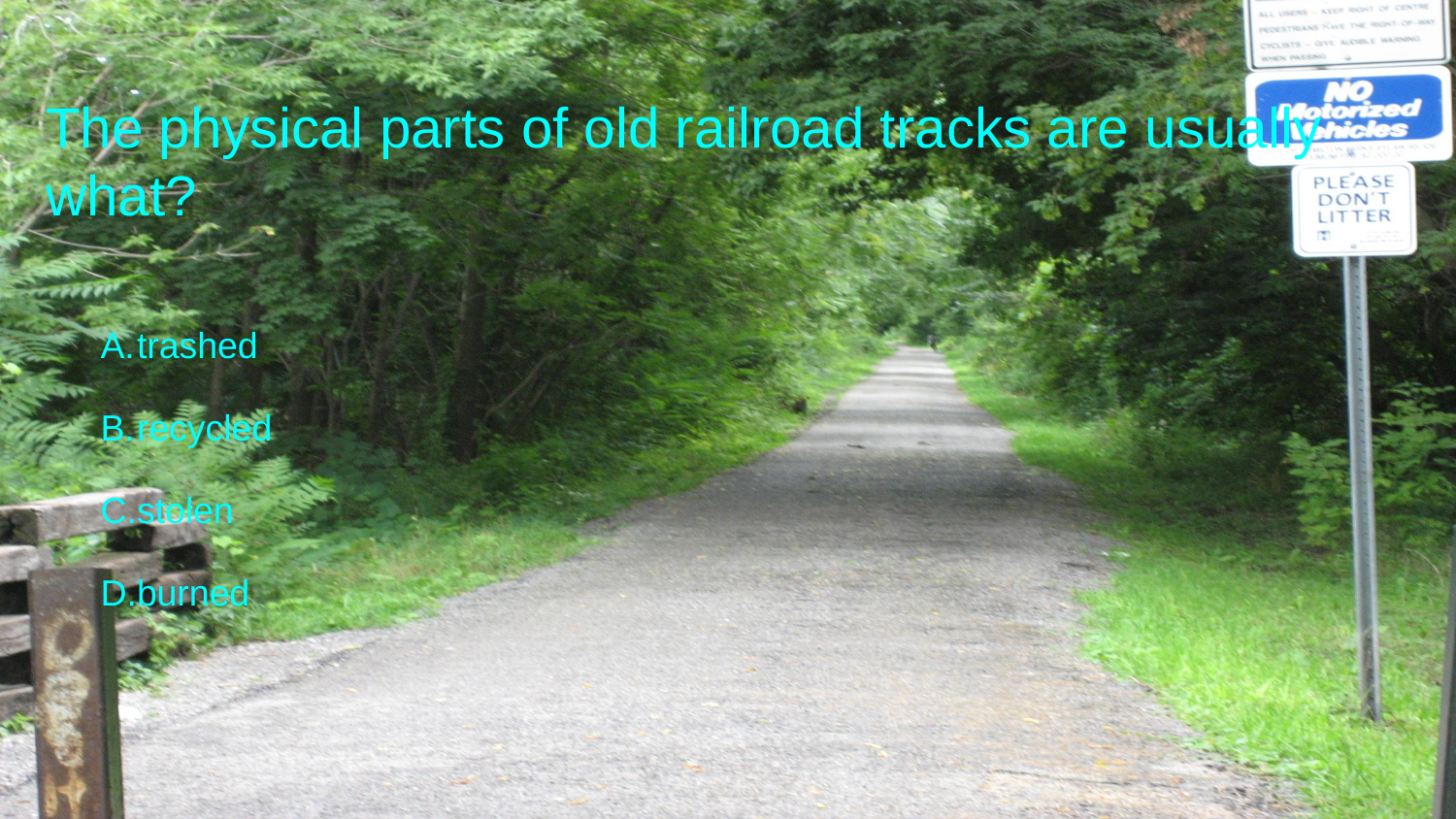

# The physical parts of old railroad tracks are usually what?

trashed
recycled
stolen
burned